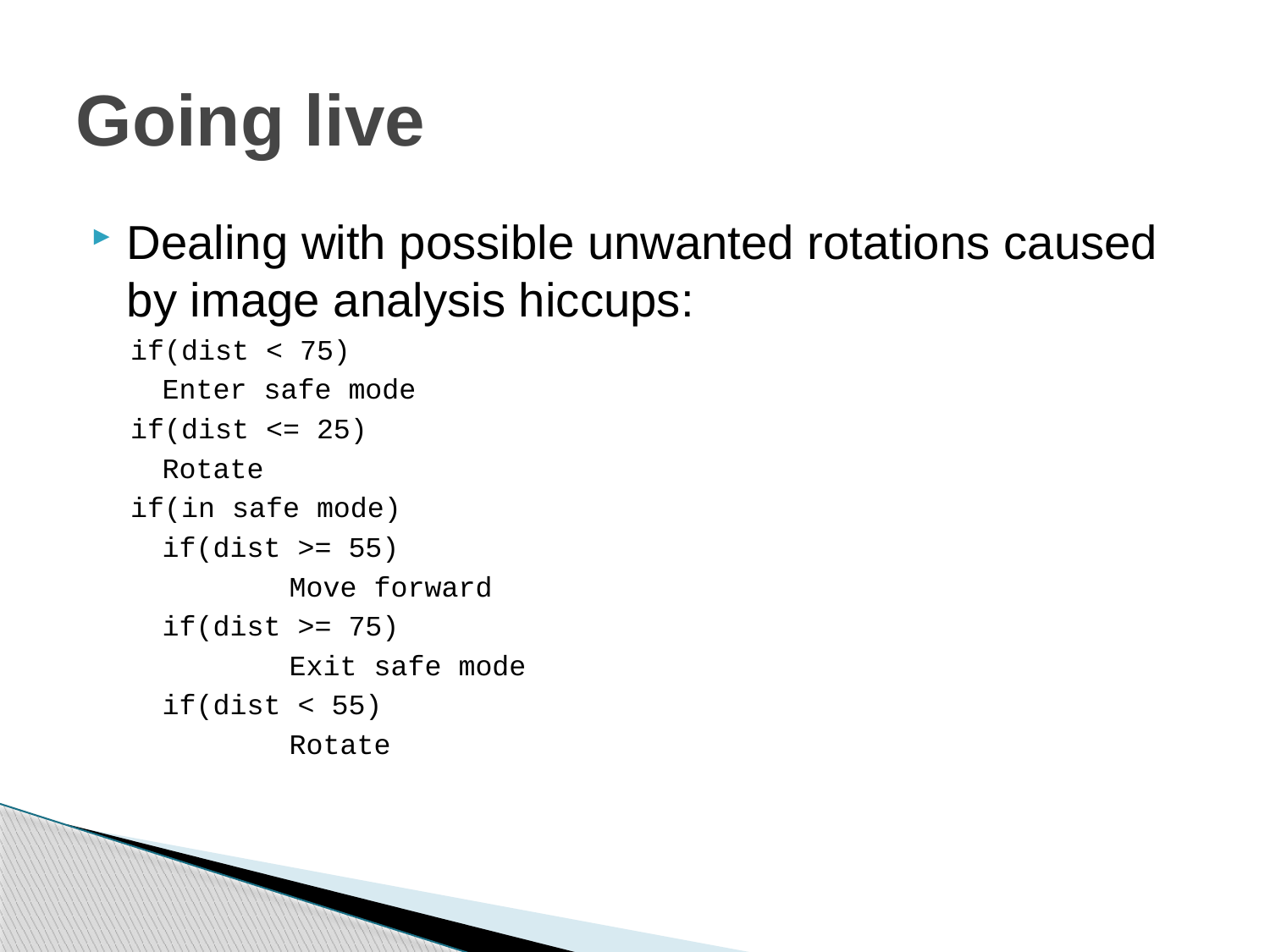

# Going live
Dealing with possible unwanted rotations caused by image analysis hiccups:
if(dist < 75)
	Enter safe mode
if(dist <= 25)
	Rotate
if(in safe mode)
	if(dist >= 55)
		Move forward
	if(dist >= 75)
		Exit safe mode
	if(dist < 55)
		Rotate